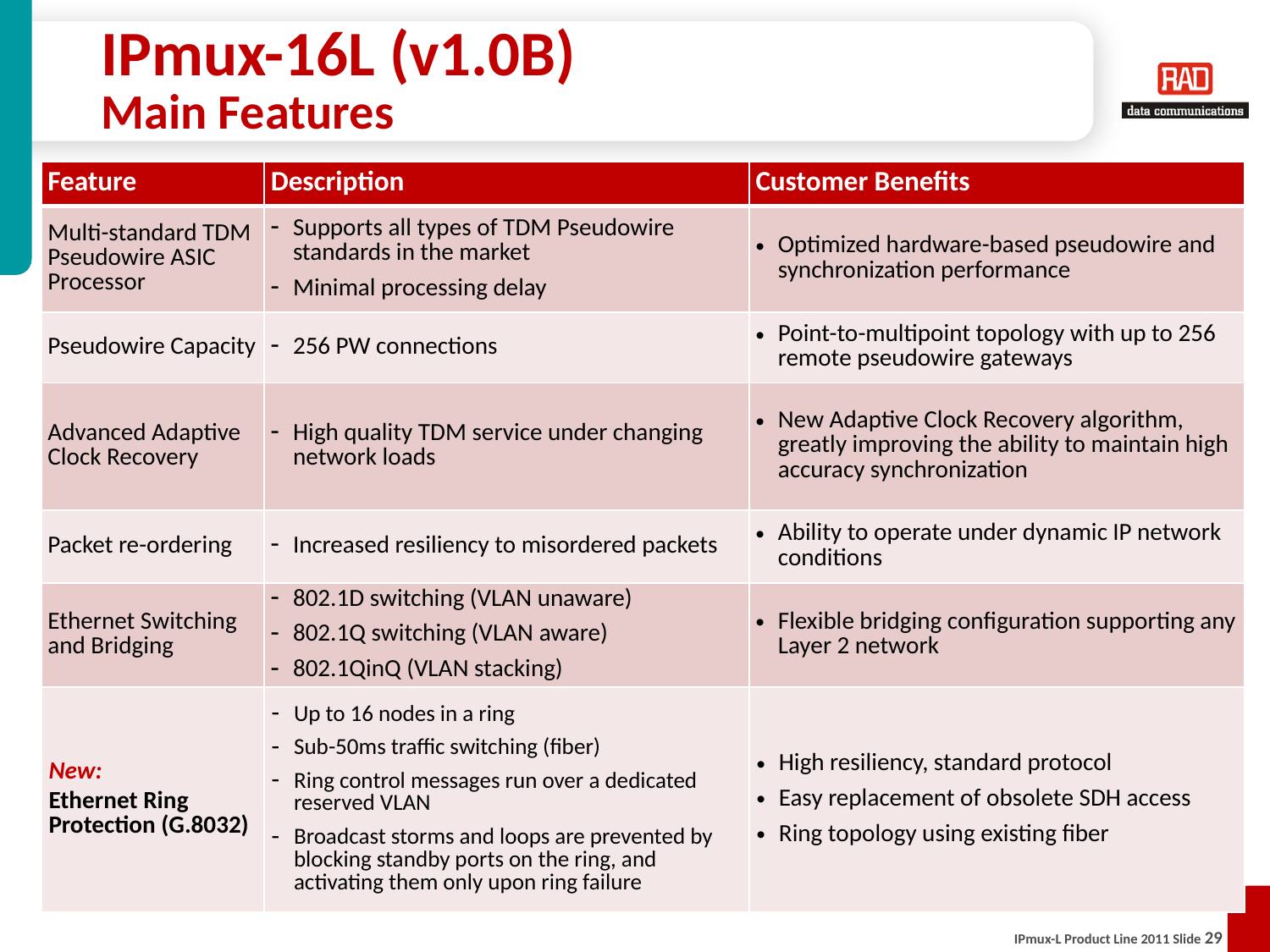

# IPmux-16L (v1.0B) Main Features
| Feature | Description | Customer Benefits |
| --- | --- | --- |
| Multi-standard TDM Pseudowire ASIC Processor | Supports all types of TDM Pseudowire standards in the market Minimal processing delay | Optimized hardware-based pseudowire and synchronization performance |
| Pseudowire Capacity | 256 PW connections | Point-to-multipoint topology with up to 256 remote pseudowire gateways |
| Advanced Adaptive Clock Recovery | High quality TDM service under changing network loads | New Adaptive Clock Recovery algorithm, greatly improving the ability to maintain high accuracy synchronization |
| Packet re-ordering | Increased resiliency to misordered packets | Ability to operate under dynamic IP network conditions |
| Ethernet Switching and Bridging | 802.1D switching (VLAN unaware) 802.1Q switching (VLAN aware) 802.1QinQ (VLAN stacking) | Flexible bridging configuration supporting any Layer 2 network |
| New: Ethernet Ring Protection (G.8032) | Up to 16 nodes in a ring Sub-50ms traffic switching (fiber) Ring control messages run over a dedicated reserved VLAN Broadcast storms and loops are prevented by blocking standby ports on the ring, and activating them only upon ring failure | High resiliency, standard protocol Easy replacement of obsolete SDH access Ring topology using existing fiber |